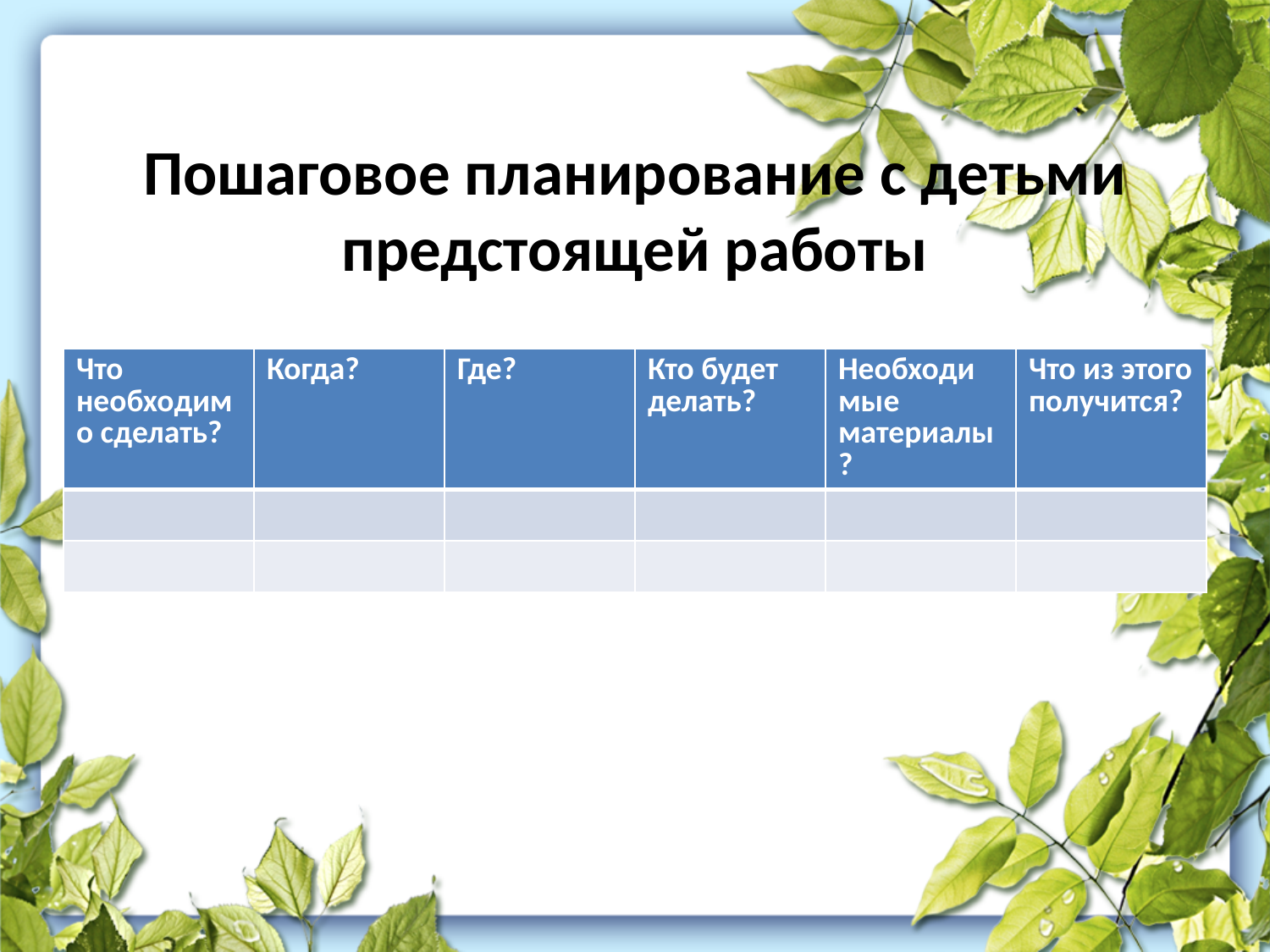

# Пошаговое планирование с детьми предстоящей работы
| Что необходимо сделать? | Когда? | Где? | Кто будет делать? | Необходи мые материалы? | Что из этого получится? |
| --- | --- | --- | --- | --- | --- |
|  |  |  |  |  |  |
|  |  |  |  |  |  |